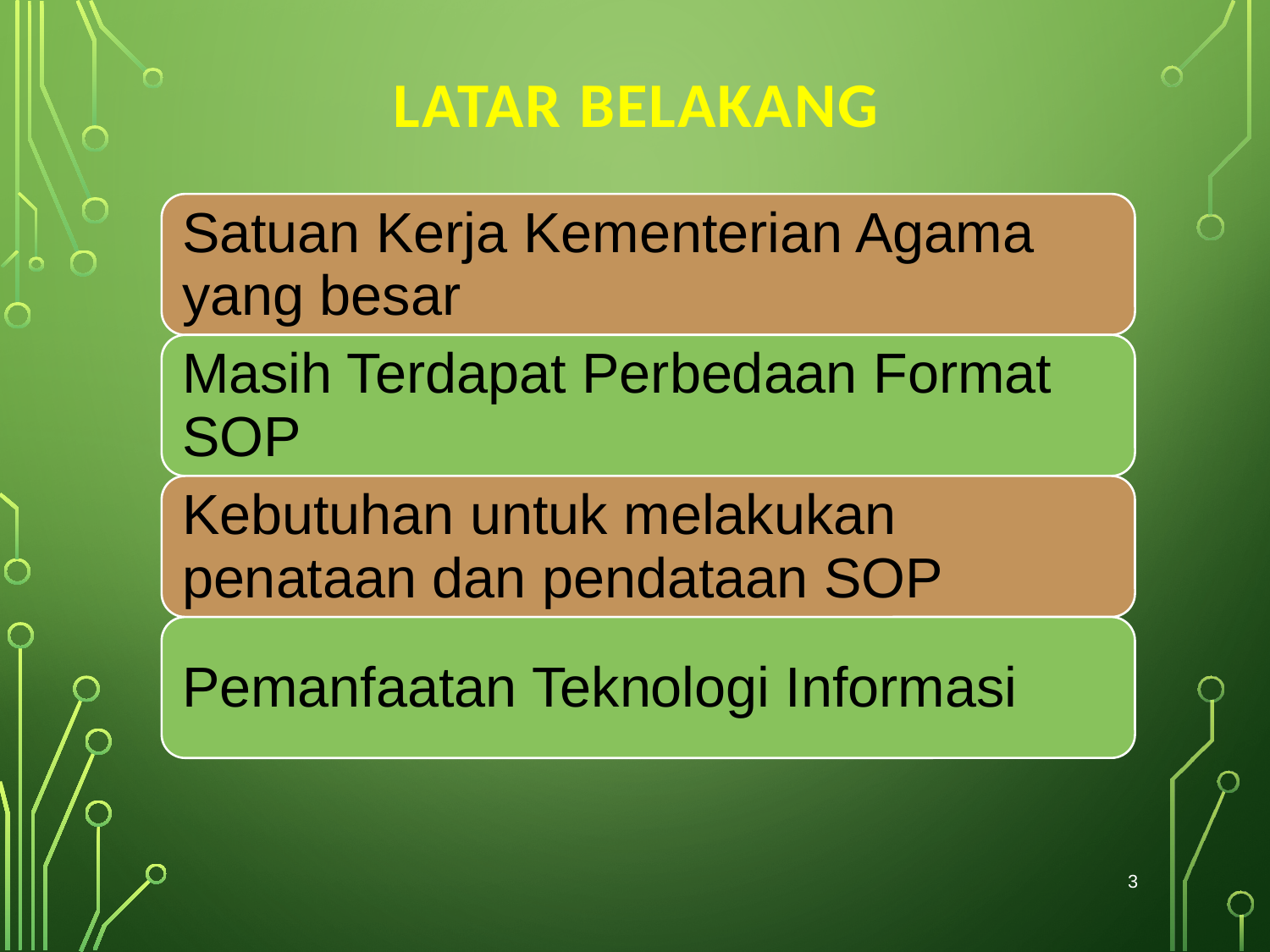

# LATAR BELAKANG
Satuan Kerja Kementerian Agama yang besar
Masih Terdapat Perbedaan Format SOP
Kebutuhan untuk melakukan penataan dan pendataan SOP
Pemanfaatan Teknologi Informasi
3